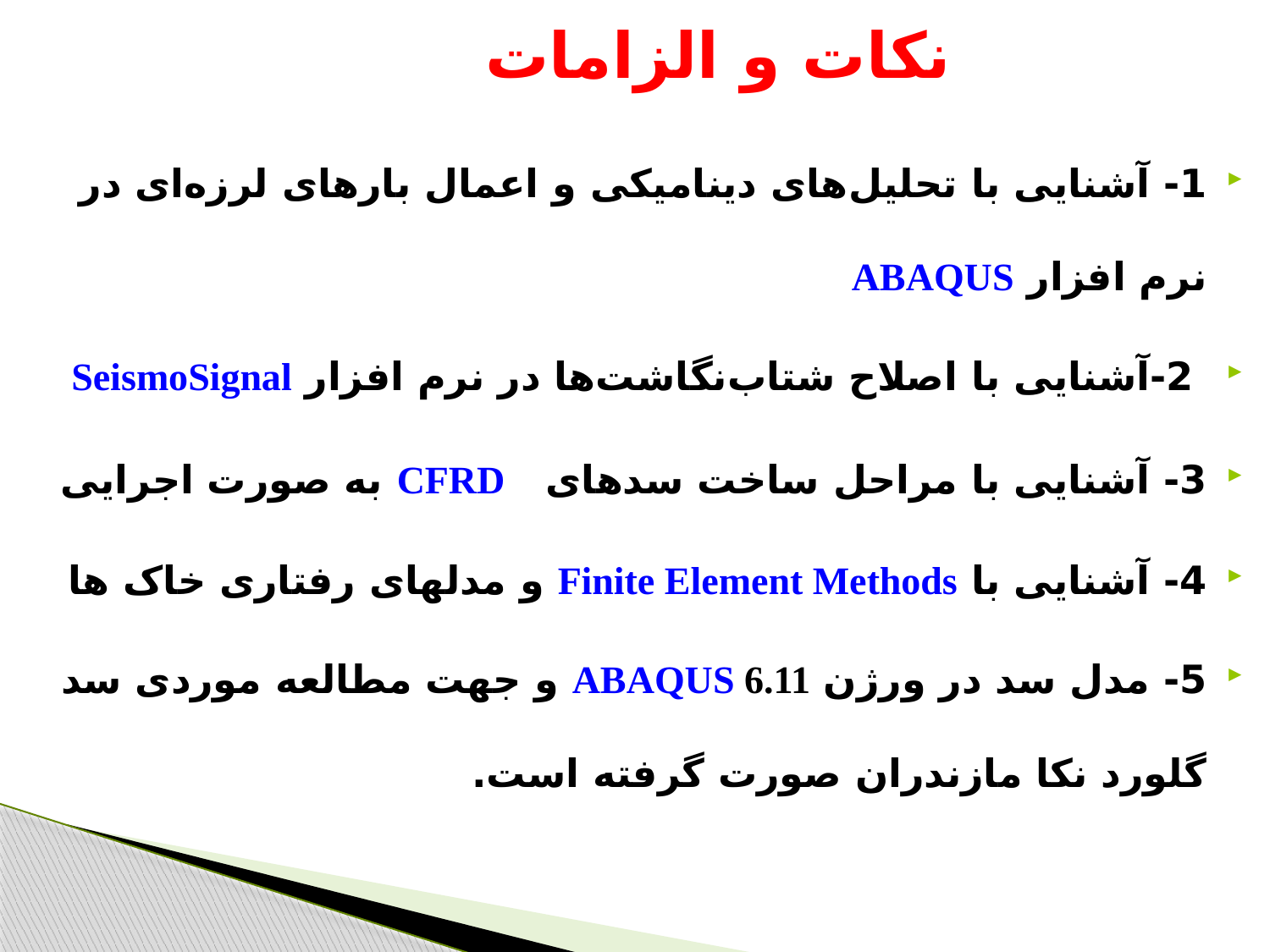

# نکات و الزامات
1- آشنایی با تحلیل‌های دینامیکی و اعمال بارهای لرزه‌ای در نرم افزار ABAQUS
 2-آشنایی با اصلاح شتاب‌نگاشت‌ها در نرم افزار SeismoSignal
3- آشنایی با مراحل ساخت سدهای   CFRD به صورت اجرایی
4- آشنایی با Finite Element Methods و مدلهای رفتاری خاک ها
5- مدل سد در ورژن ABAQUS 6.11 و جهت مطالعه موردی سد گلورد نکا مازندران صورت گرفته است.